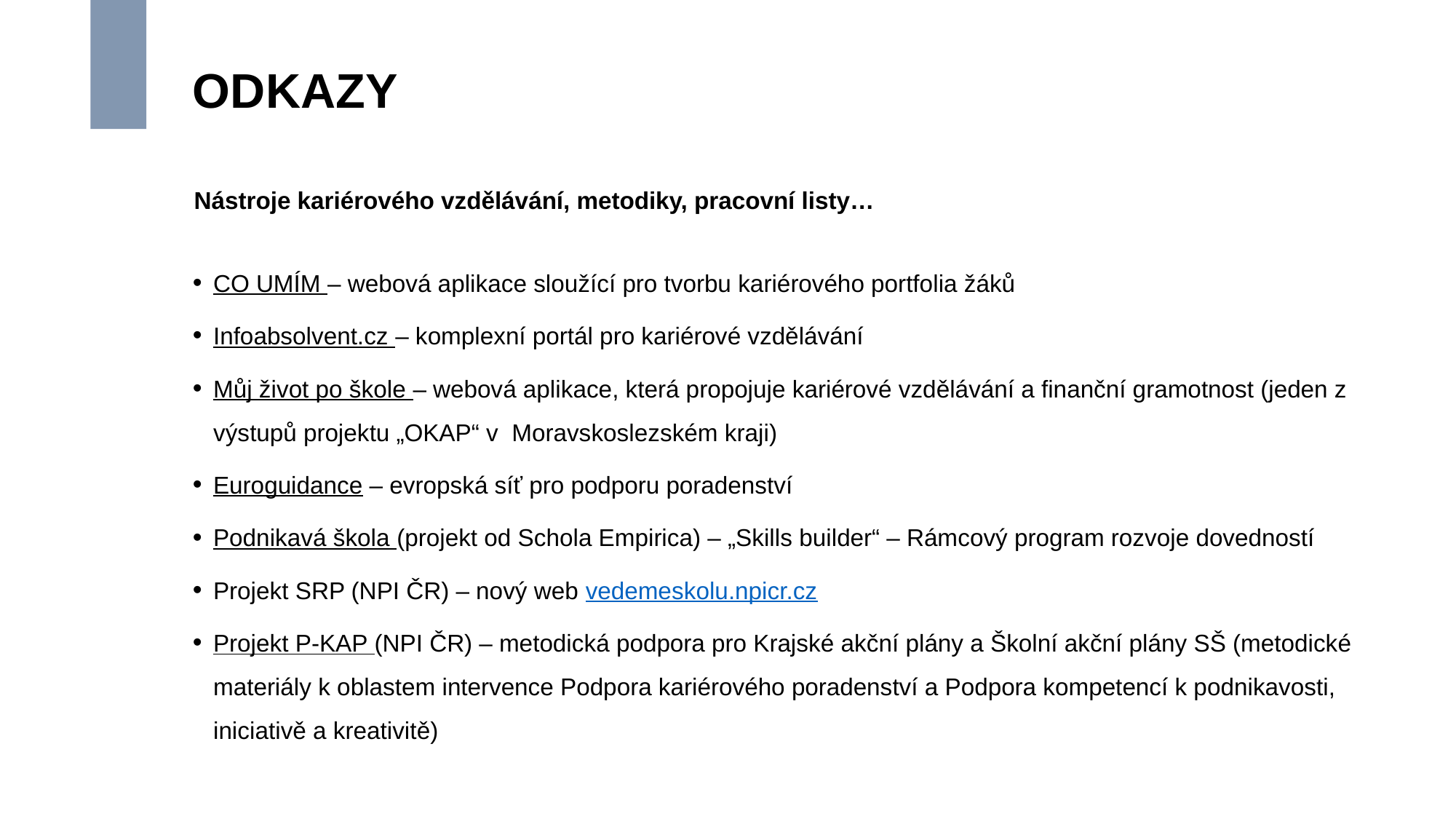

# ODKAZY
Nástroje kariérového vzdělávání, metodiky, pracovní listy…
CO UMÍM – webová aplikace sloužící pro tvorbu kariérového portfolia žáků
Infoabsolvent.cz – komplexní portál pro kariérové vzdělávání
Můj život po škole – webová aplikace, která propojuje kariérové vzdělávání a finanční gramotnost (jeden z výstupů projektu „OKAP“ v  Moravskoslezském kraji)
Euroguidance – evropská síť pro podporu poradenství
Podnikavá škola (projekt od Schola Empirica) – „Skills builder“ – Rámcový program rozvoje dovedností
Projekt SRP (NPI ČR) – nový web vedemeskolu.npicr.cz
Projekt P-KAP (NPI ČR) – metodická podpora pro Krajské akční plány a Školní akční plány SŠ (metodické materiály k oblastem intervence Podpora kariérového poradenství a Podpora kompetencí k podnikavosti, iniciativě a kreativitě)